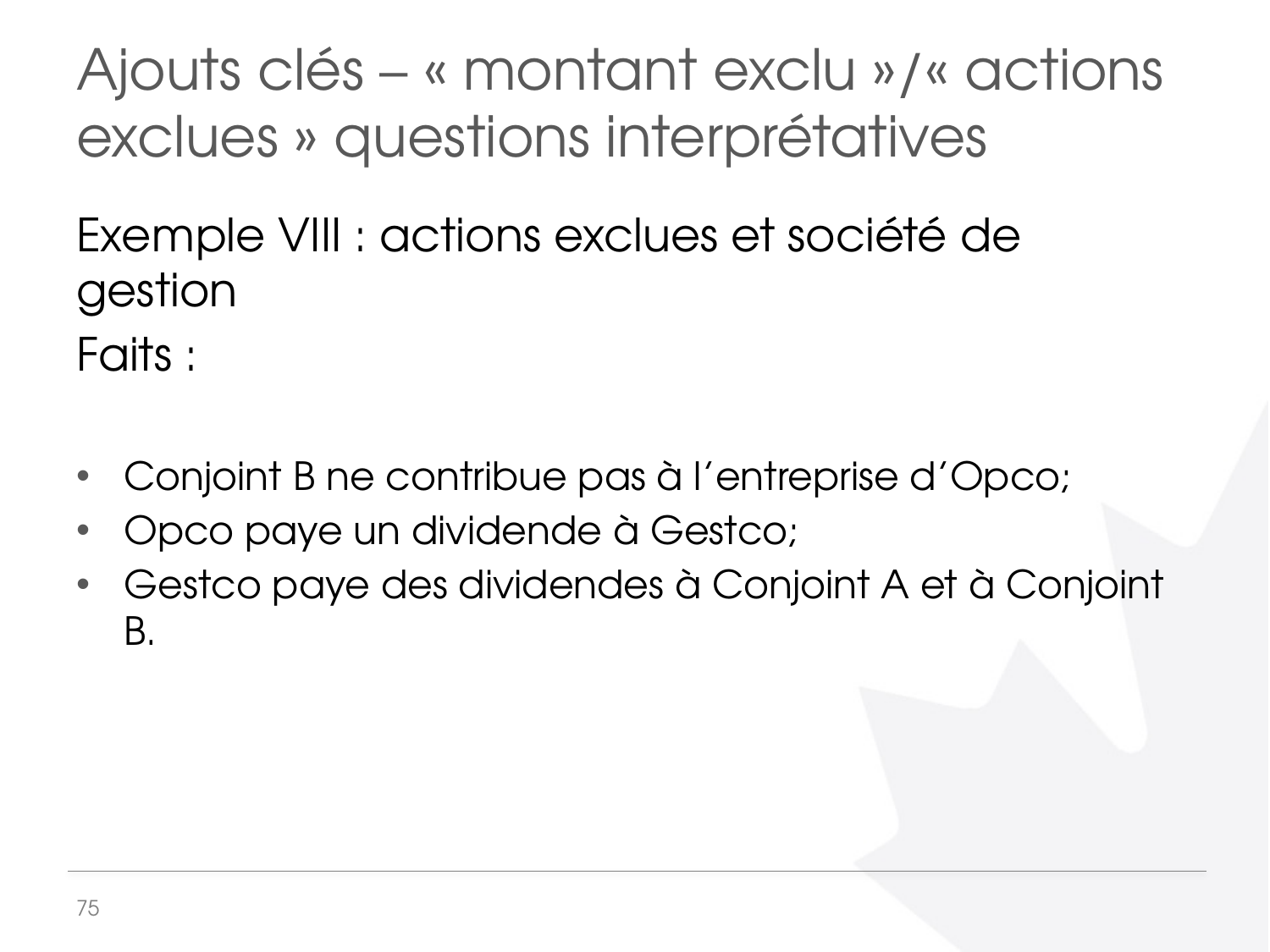

# Ajouts clés – « montant exclu »/« actions exclues » questions interprétatives
Exemple VIII : actions exclues et société de gestion
Faits :

Conjoint B ne contribue pas à l’entreprise d’Opco;
Opco paye un dividende à Gestco;
Gestco paye des dividendes à Conjoint A et à Conjoint B.

75